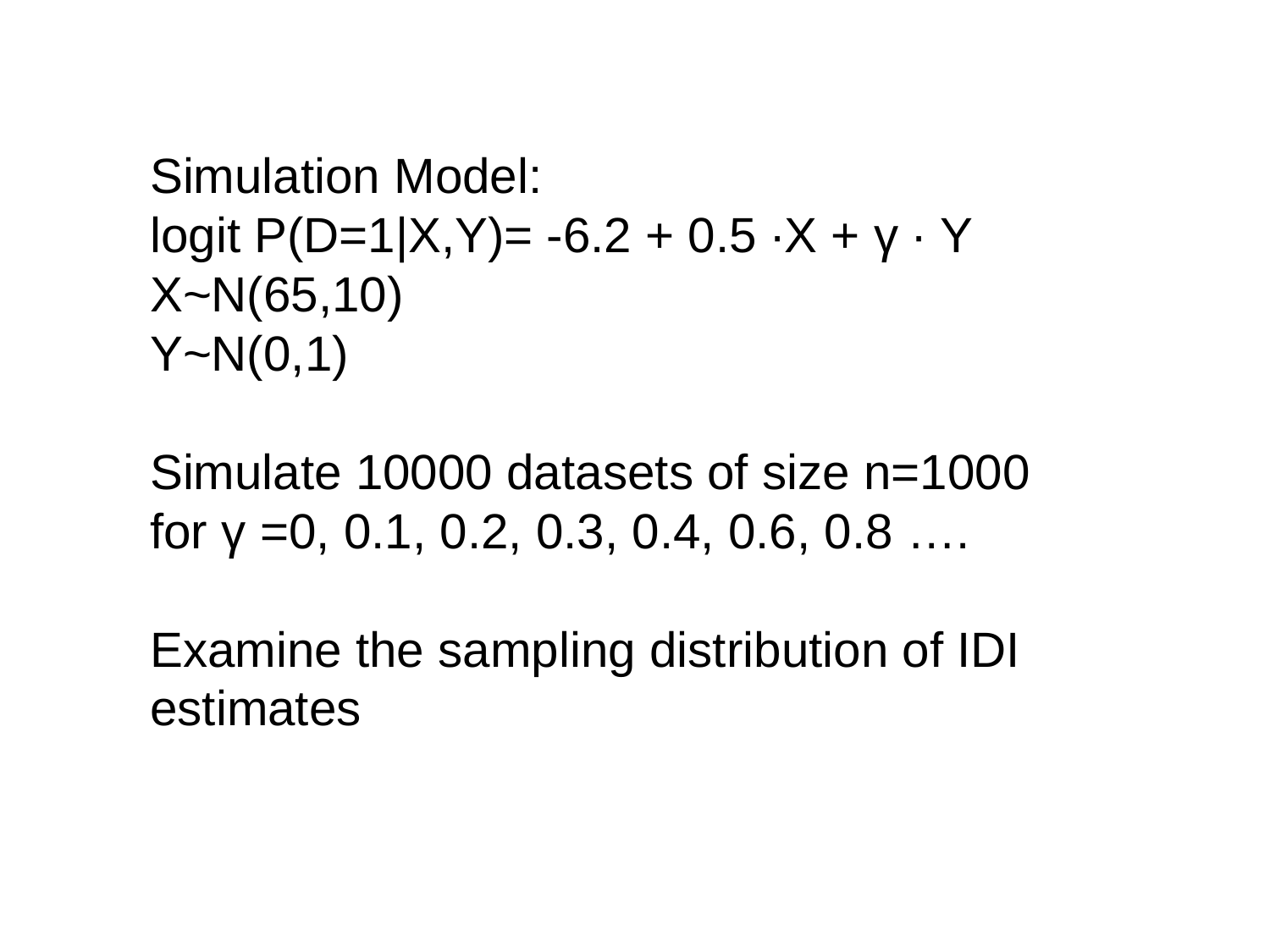

Simulation Model:
logit P(D=1|X,Y)= -6.2 + 0.5 ∙X + γ ∙ Y
X~N(65,10)
Y~N(0,1)

Simulate 10000 datasets of size n=1000
for γ =0, 0.1, 0.2, 0.3, 0.4, 0.6, 0.8 ….

Examine the sampling distribution of IDI estimates